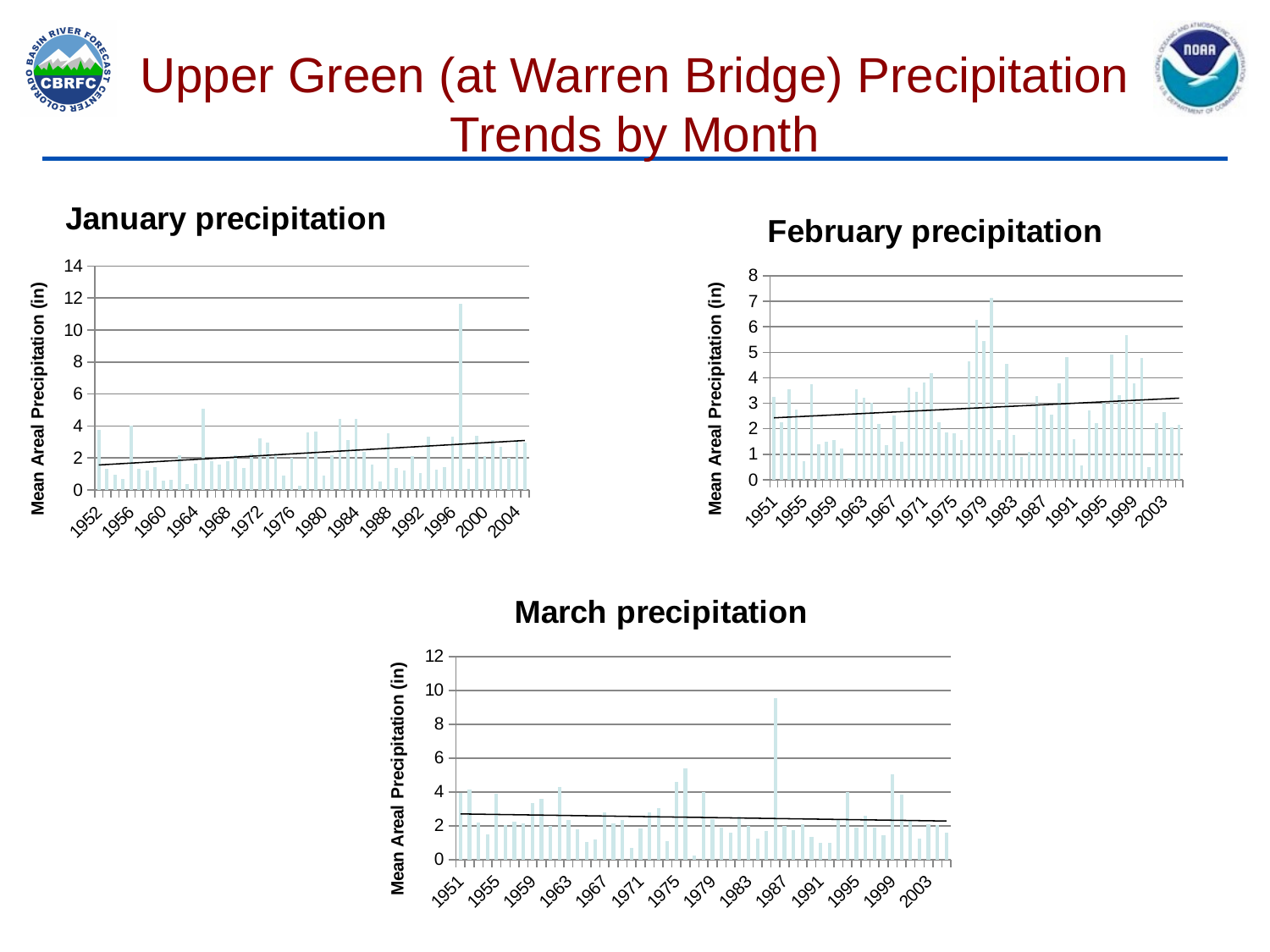

# Upper Green (at Warren Bridge) Precipitation Trends by Month

### Chart: January precipitation

| Category |  |
|---|---|
| 1952.0 | 3.75 |
| 1953.0 | 1.309 |
| 1954.0 | 0.932 |
| 1955.0 | 0.674 |
| 1956.0 | 4.025 |
| 1957.0 | 1.325 |
| 1958.0 | 1.206 |
| 1959.0 | 1.436 |
| 1960.0 | 0.566 |
| 1961.0 | 0.651 |
| 1962.0 | 2.137 |
| 1963.0 | 0.337 |
| 1964.0 | 1.613 |
| 1965.0 | 5.092 |
| 1966.0 | 1.769 |
| 1967.0 | 1.589 |
| 1968.0 | 1.782 |
| 1969.0 | 2.141 |
| 1970.0 | 1.391 |
| 1971.0 | 2.246 |
| 1972.0 | 3.199 |
| 1973.0 | 2.981 |
| 1974.0 | 2.282 |
| 1975.0 | 0.88 |
| 1976.0 | 2.004 |
| 1977.0 | 0.23 |
| 1978.0 | 3.582 |
| 1979.0 | 3.655 |
| 1980.0 | 0.884 |
| 1981.0 | 2.152 |
| 1982.0 | 4.434 |
| 1983.0 | 3.121 |
| 1984.0 | 4.433 |
| 1985.0 | 2.371 |
| 1986.0 | 1.564 |
| 1987.0 | 0.495 |
| 1988.0 | 3.544 |
| 1989.0 | 1.382 |
| 1990.0 | 1.216 |
| 1991.0 | 2.122 |
| 1992.0 | 1.052 |
| 1993.0 | 3.318 |
| 1994.0 | 1.28 |
| 1995.0 | 1.445 |
| 1996.0 | 3.342 |
| 1997.0 | 11.653 |
| 1998.0 | 1.338 |
| 1999.0 | 3.361 |
| 2000.0 | 2.125 |
| 2001.0 | 3.096 |
| 2002.0 | 2.702 |
| 2003.0 | 2.003 |
| 2004.0 | 3.093 |
| 2005.0 | 2.952 |

### Chart: February precipitation

| Category |  |
|---|---|
| 1951.0 | 3.256 |
| 1952.0 | 2.266 |
| 1953.0 | 3.535 |
| 1954.0 | 2.765 |
| 1955.0 | 0.728 |
| 1956.0 | 3.744 |
| 1957.0 | 1.38 |
| 1958.0 | 1.503 |
| 1959.0 | 1.554 |
| 1960.0 | 1.238 |
| 1961.0 | 0.079 |
| 1962.0 | 3.551 |
| 1963.0 | 3.23 |
| 1964.0 | 3.001 |
| 1965.0 | 2.192 |
| 1966.0 | 1.357 |
| 1967.0 | 2.506 |
| 1968.0 | 1.488 |
| 1969.0 | 3.611 |
| 1970.0 | 3.442 |
| 1971.0 | 3.827 |
| 1972.0 | 4.179 |
| 1973.0 | 2.256 |
| 1974.0 | 1.864 |
| 1975.0 | 1.805 |
| 1976.0 | 1.569 |
| 1977.0 | 4.636 |
| 1978.0 | 6.268 |
| 1979.0 | 5.449 |
| 1980.0 | 7.124 |
| 1981.0 | 1.547 |
| 1982.0 | 4.535 |
| 1983.0 | 1.753 |
| 1984.0 | 0.907 |
| 1985.0 | 1.093 |
| 1986.0 | 3.277 |
| 1987.0 | 2.889 |
| 1988.0 | 2.557 |
| 1989.0 | 3.773 |
| 1990.0 | 4.825 |
| 1991.0 | 1.586 |
| 1992.0 | 0.555 |
| 1993.0 | 2.702 |
| 1994.0 | 2.206 |
| 1995.0 | 3.032 |
| 1996.0 | 4.912 |
| 1997.0 | 3.317 |
| 1998.0 | 5.673 |
| 1999.0 | 3.793 |
| 2000.0 | 4.764 |
| 2001.0 | 0.495 |
| 2002.0 | 2.225 |
| 2003.0 | 2.659 |
| 2004.0 | 2.042 |
| 2005.0 | 2.165 |

### Chart: March precipitation

| Category |  |
|---|---|
| 1951.0 | 3.929 |
| 1952.0 | 4.118 |
| 1953.0 | 2.184 |
| 1954.0 | 1.479 |
| 1955.0 | 3.908 |
| 1956.0 | 2.017 |
| 1957.0 | 2.245 |
| 1958.0 | 2.131 |
| 1959.0 | 3.357 |
| 1960.0 | 3.576 |
| 1961.0 | 1.977 |
| 1962.0 | 4.294 |
| 1963.0 | 2.334 |
| 1964.0 | 1.813 |
| 1965.0 | 1.049 |
| 1966.0 | 1.215 |
| 1967.0 | 2.802 |
| 1968.0 | 2.119 |
| 1969.0 | 2.341 |
| 1970.0 | 0.689 |
| 1971.0 | 1.861 |
| 1972.0 | 2.808 |
| 1973.0 | 3.03 |
| 1974.0 | 1.112 |
| 1975.0 | 4.591 |
| 1976.0 | 5.385 |
| 1977.0 | 0.251 |
| 1978.0 | 3.971 |
| 1979.0 | 2.389 |
| 1980.0 | 1.898 |
| 1981.0 | 1.608 |
| 1982.0 | 2.533 |
| 1983.0 | 2.001 |
| 1984.0 | 1.218 |
| 1985.0 | 1.671 |
| 1986.0 | 9.55 |
| 1987.0 | 1.981 |
| 1988.0 | 1.751 |
| 1989.0 | 2.082 |
| 1990.0 | 1.34 |
| 1991.0 | 0.991 |
| 1992.0 | 0.991 |
| 1993.0 | 2.415 |
| 1994.0 | 3.98 |
| 1995.0 | 1.896 |
| 1996.0 | 2.575 |
| 1997.0 | 1.897 |
| 1998.0 | 1.463 |
| 1999.0 | 5.031 |
| 2000.0 | 3.835 |
| 2001.0 | 2.329 |
| 2002.0 | 1.257 |
| 2003.0 | 2.082 |
| 2004.0 | 2.022 |
| 2005.0 | 1.568 |